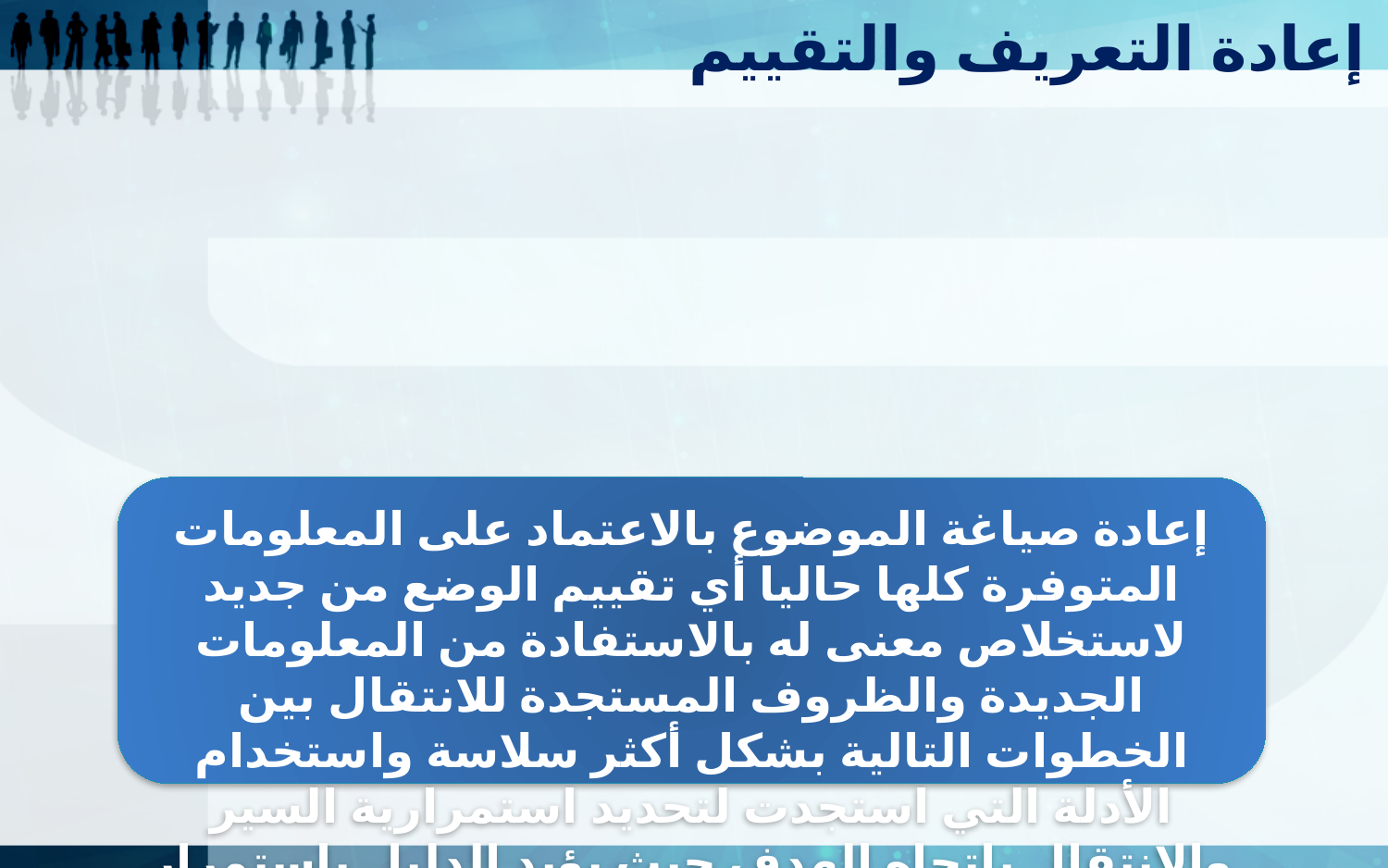

إعادة التعريف والتقييم
إعادة صياغة الموضوع بالاعتماد على المعلومات المتوفرة كلها حاليا أي تقييم الوضع من جديد لاستخلاص معنى له بالاستفادة من المعلومات الجديدة والظروف المستجدة للانتقال بين الخطوات التالية بشكل أكثر سلاسة واستخدام الأدلة التي استجدت لتحديد استمرارية السير والانتقال باتجاه الهدف حيث يؤيد الدليل باستمرار التواصل